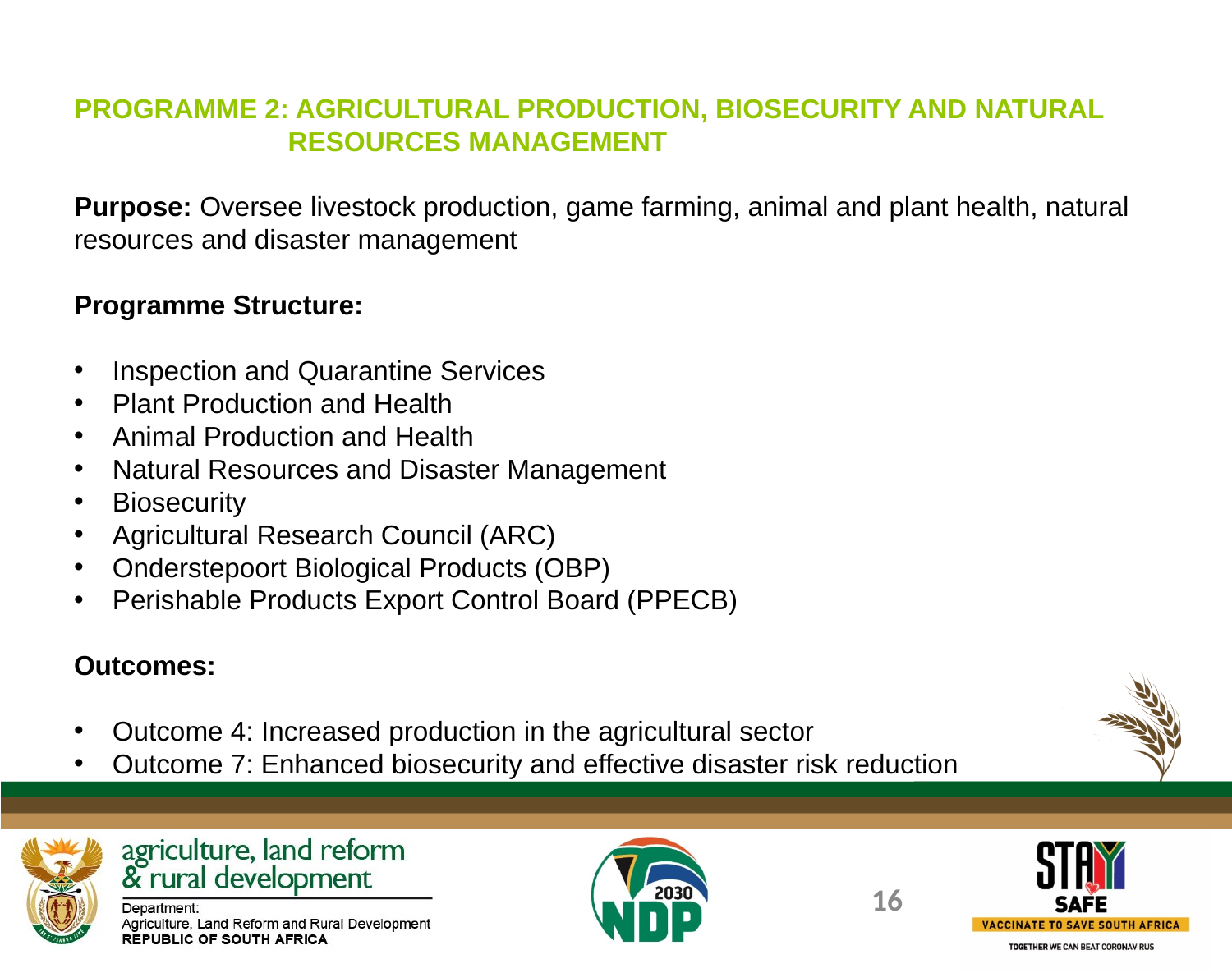

PROGRAMME 2: AGRICULTURAL PRODUCTION, BIOSECURITY AND NATURAL 		            RESOURCES MANAGEMENT

Purpose: Oversee livestock production, game farming, animal and plant health, natural resources and disaster management

Programme Structure:

Inspection and Quarantine Services
Plant Production and Health
Animal Production and Health
Natural Resources and Disaster Management
Biosecurity
Agricultural Research Council (ARC)
Onderstepoort Biological Products (OBP)
Perishable Products Export Control Board (PPECB)

Outcomes:

Outcome 4: Increased production in the agricultural sector
Outcome 7: Enhanced biosecurity and effective disaster risk reduction

16